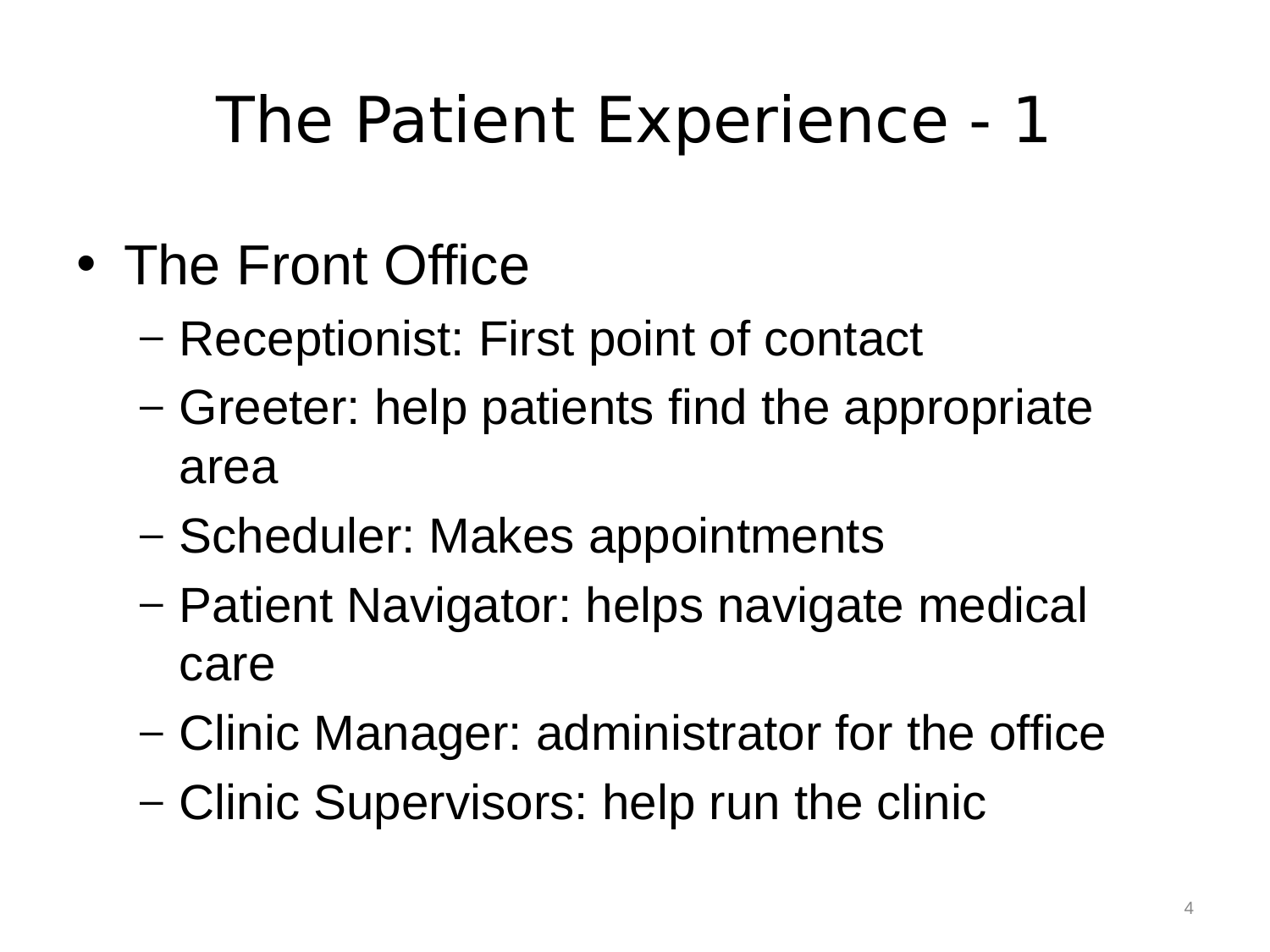

# The Patient Experience - 1
The Front Office
Receptionist: First point of contact
Greeter: help patients find the appropriate area
Scheduler: Makes appointments
Patient Navigator: helps navigate medical care
Clinic Manager: administrator for the office
Clinic Supervisors: help run the clinic

4